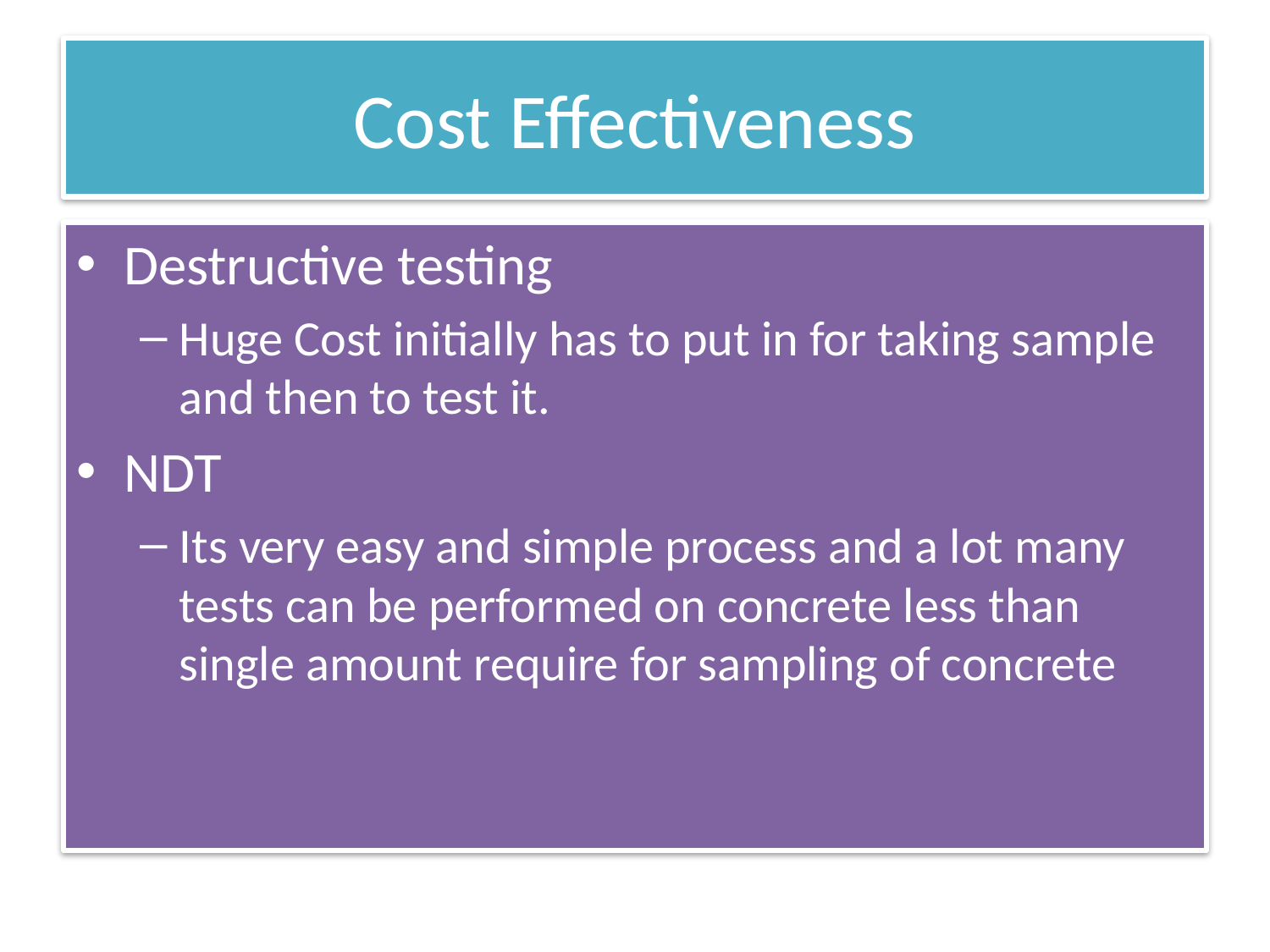

# Cost Effectiveness
Destructive testing
Huge Cost initially has to put in for taking sample and then to test it.
NDT
Its very easy and simple process and a lot many tests can be performed on concrete less than single amount require for sampling of concrete